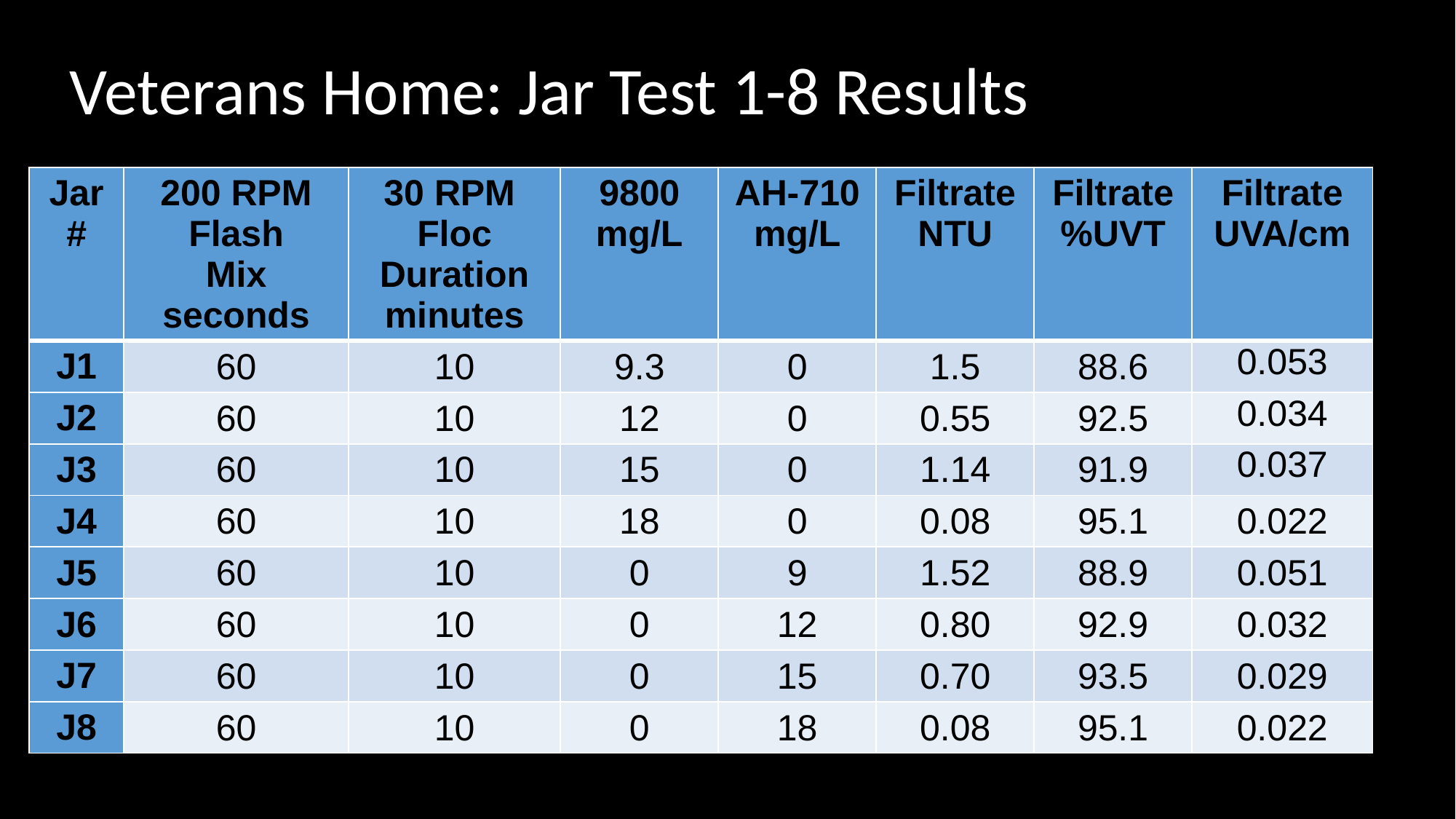

# Veterans Home: Jar Test 1-8 Results
| Jar # | 200 RPM Flash Mix seconds | 30 RPM Floc Duration minutes | 9800 mg/L | AH-710 mg/L | Filtrate NTU | Filtrate %UVT | Filtrate UVA/cm |
| --- | --- | --- | --- | --- | --- | --- | --- |
| J1 | 60 | 10 | 9.3 | 0 | 1.5 | 88.6 | 0.053 |
| J2 | 60 | 10 | 12 | 0 | 0.55 | 92.5 | 0.034 |
| J3 | 60 | 10 | 15 | 0 | 1.14 | 91.9 | 0.037 |
| J4 | 60 | 10 | 18 | 0 | 0.08 | 95.1 | 0.022 |
| J5 | 60 | 10 | 0 | 9 | 1.52 | 88.9 | 0.051 |
| J6 | 60 | 10 | 0 | 12 | 0.80 | 92.9 | 0.032 |
| J7 | 60 | 10 | 0 | 15 | 0.70 | 93.5 | 0.029 |
| J8 | 60 | 10 | 0 | 18 | 0.08 | 95.1 | 0.022 |